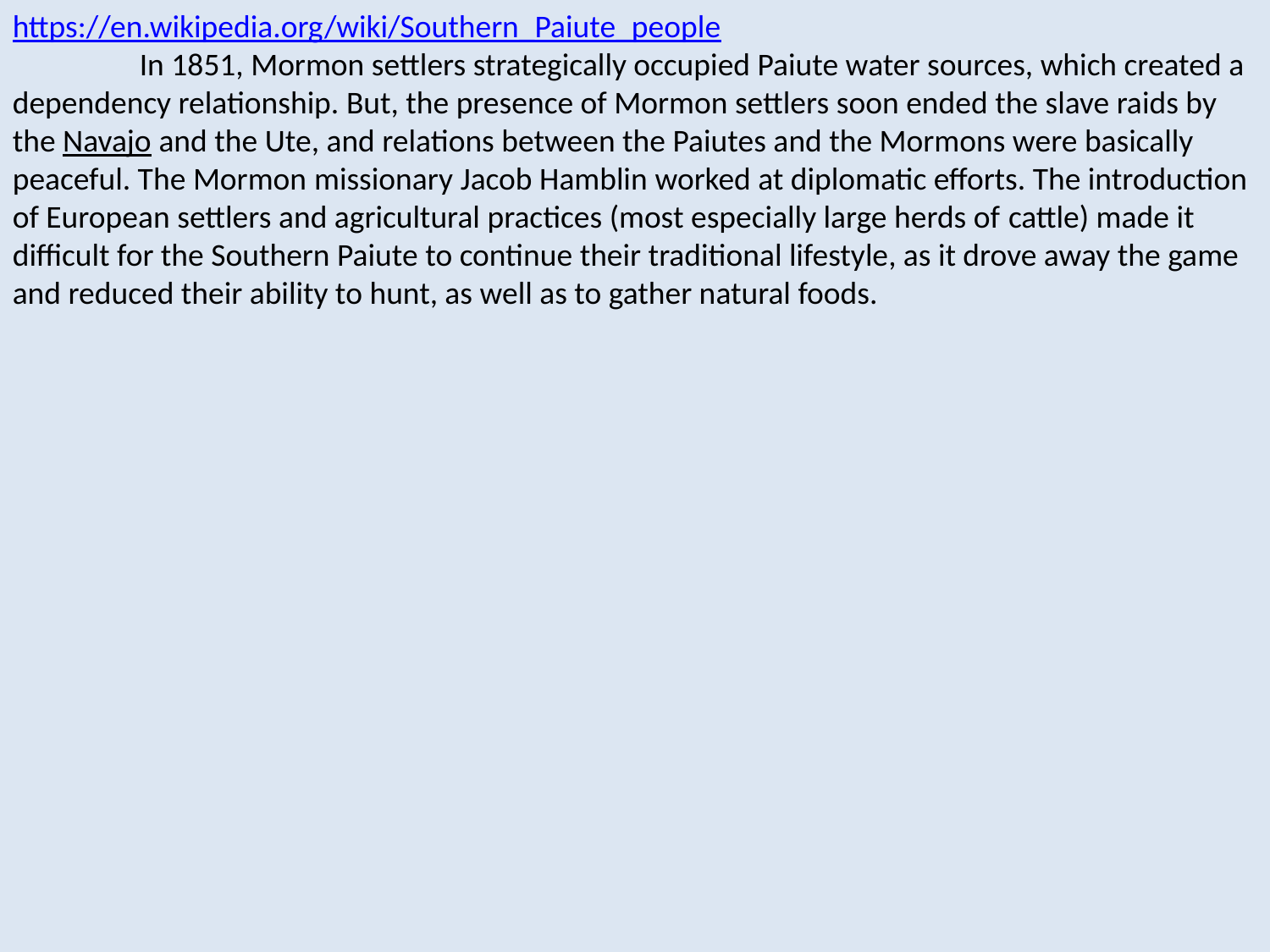

https://en.wikipedia.org/wiki/Southern_Paiute_people
	In 1851, Mormon settlers strategically occupied Paiute water sources, which created a dependency relationship. But, the presence of Mormon settlers soon ended the slave raids by the Navajo and the Ute, and relations between the Paiutes and the Mormons were basically peaceful. The Mormon missionary Jacob Hamblin worked at diplomatic efforts. The introduction of European settlers and agricultural practices (most especially large herds of cattle) made it difficult for the Southern Paiute to continue their traditional lifestyle, as it drove away the game and reduced their ability to hunt, as well as to gather natural foods.